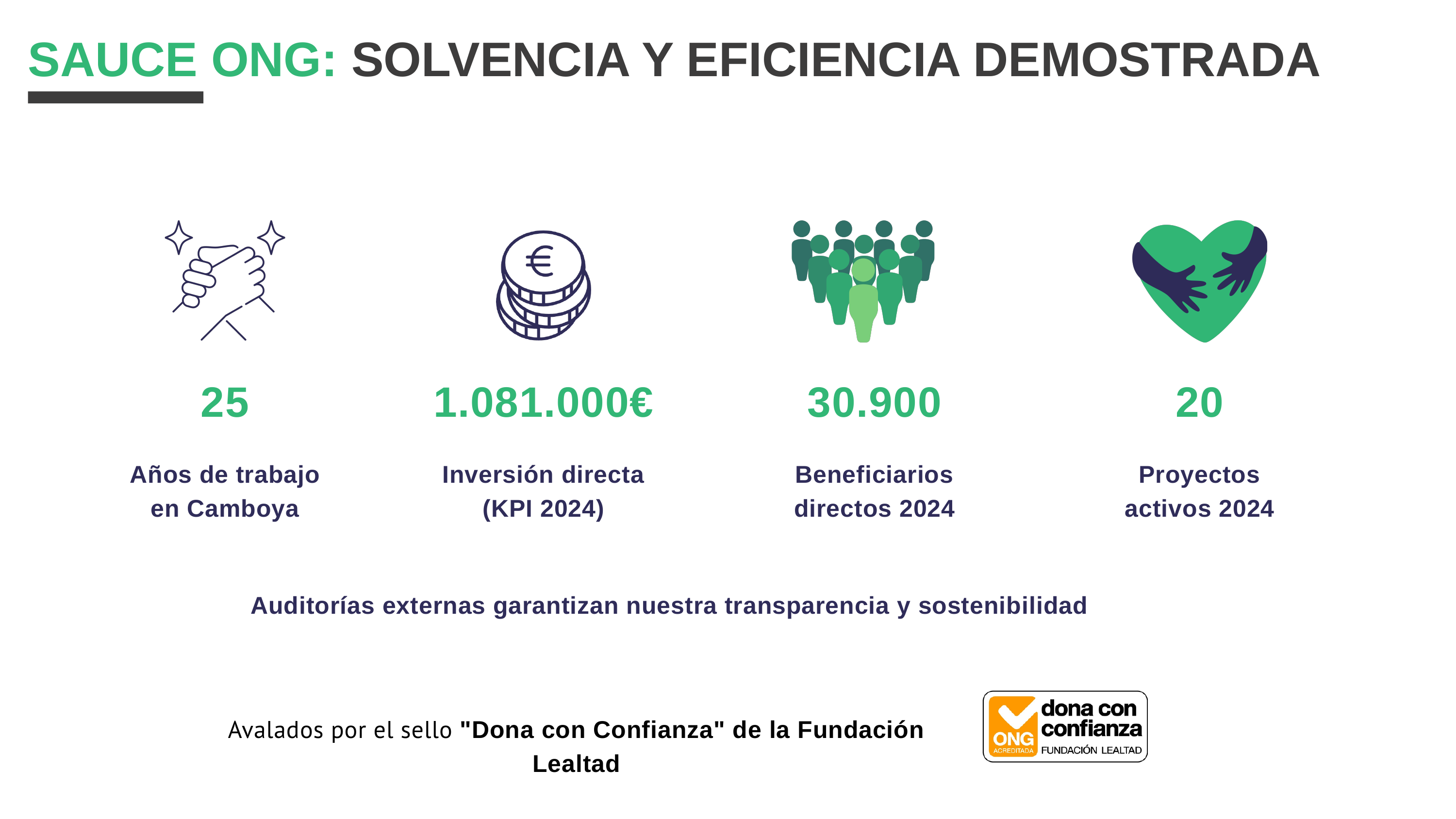

SAUCE ONG: SOLVENCIA Y EFICIENCIA DEMOSTRADA

25
1.081.000€
30.900
20
Años de trabajo
en Camboya
Inversión directa (KPI 2024)
Beneficiarios directos 2024
Proyectos activos 2024
Auditorías externas garantizan nuestra transparencia y sostenibilidad

Avalados por el sello "Dona con Confianza" de la Fundación Lealtad